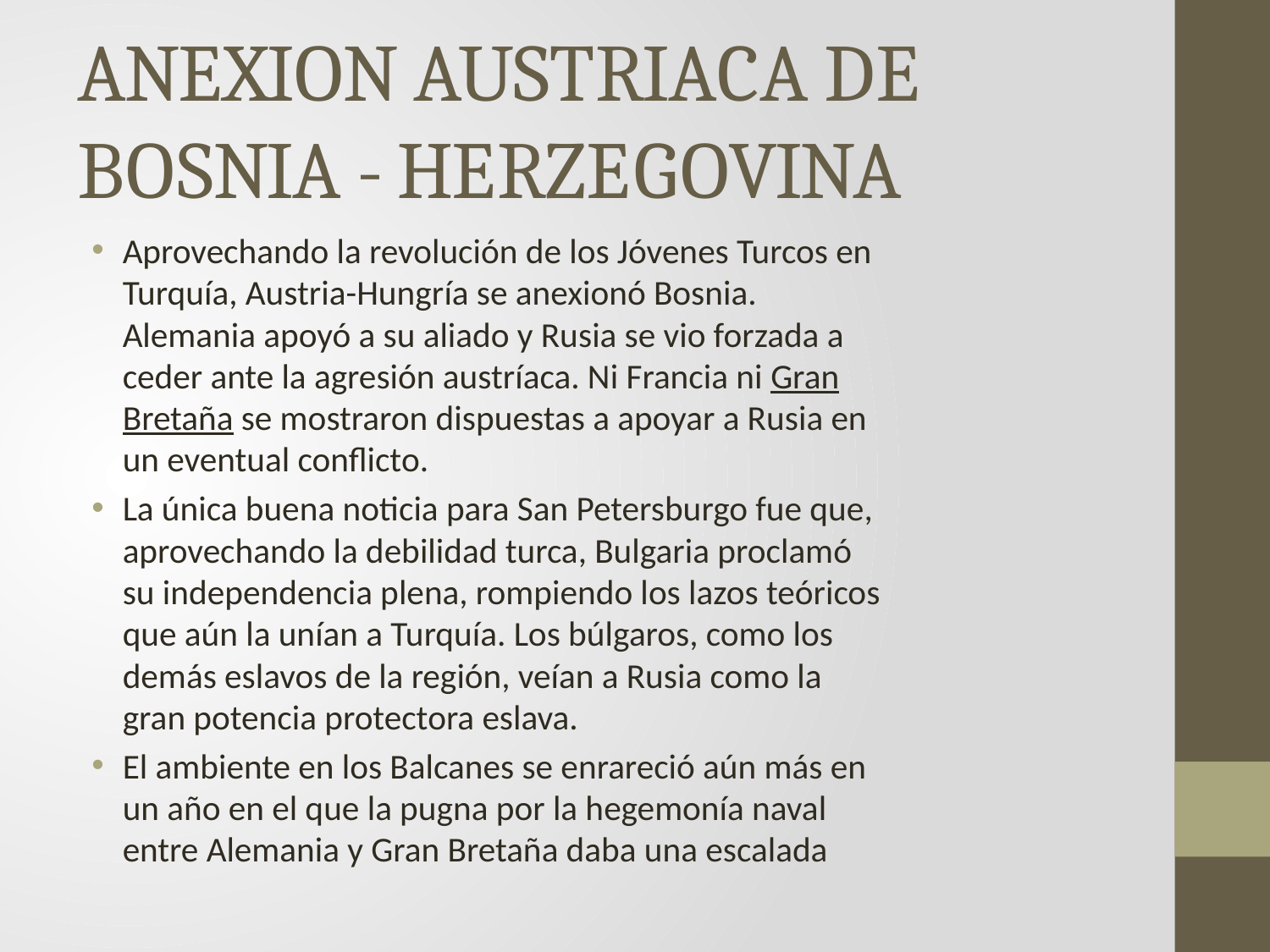

# ANEXION AUSTRIACA DE BOSNIA - HERZEGOVINA
Aprovechando la revolución de los Jóvenes Turcos en Turquía, Austria-Hungría se anexionó Bosnia. Alemania apoyó a su aliado y Rusia se vio forzada a ceder ante la agresión austríaca. Ni Francia ni Gran Bretaña se mostraron dispuestas a apoyar a Rusia en un eventual conflicto.
La única buena noticia para San Petersburgo fue que, aprovechando la debilidad turca, Bulgaria proclamó su independencia plena, rompiendo los lazos teóricos que aún la unían a Turquía. Los búlgaros, como los demás eslavos de la región, veían a Rusia como la gran potencia protectora eslava.
El ambiente en los Balcanes se enrareció aún más en un año en el que la pugna por la hegemonía naval entre Alemania y Gran Bretaña daba una escalada